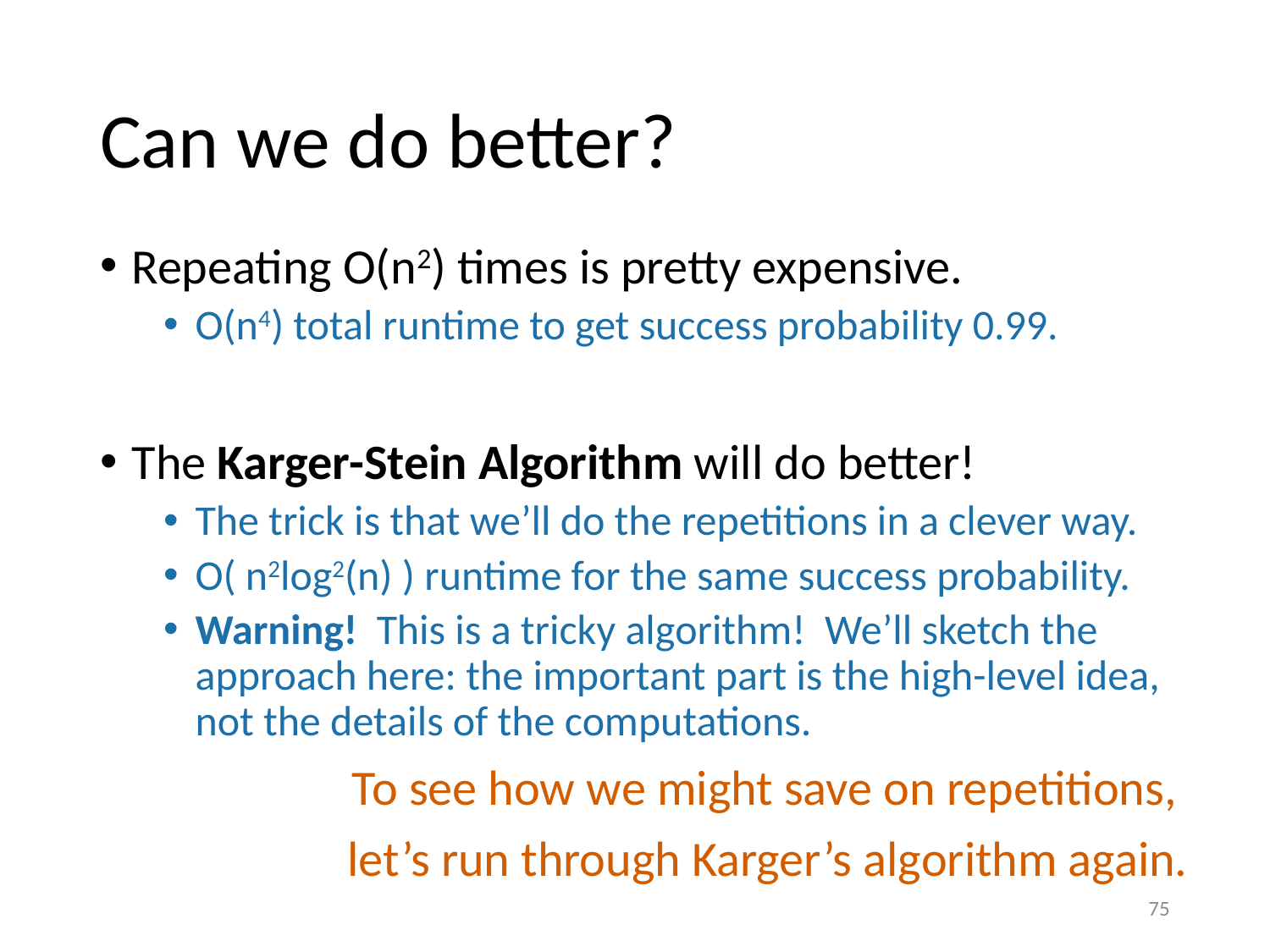

# Can we do better?
Repeating O(n2) times is pretty expensive.
O(n4) total runtime to get success probability 0.99.

The Karger-Stein Algorithm will do better!
The trick is that we’ll do the repetitions in a clever way.
O( n2log2(n) ) runtime for the same success probability.
Warning!  This is a tricky algorithm!  We’ll sketch the approach here: the important part is the high-level idea, not the details of the computations.
To see how we might save on repetitions,
let’s run through Karger’s algorithm again.
75